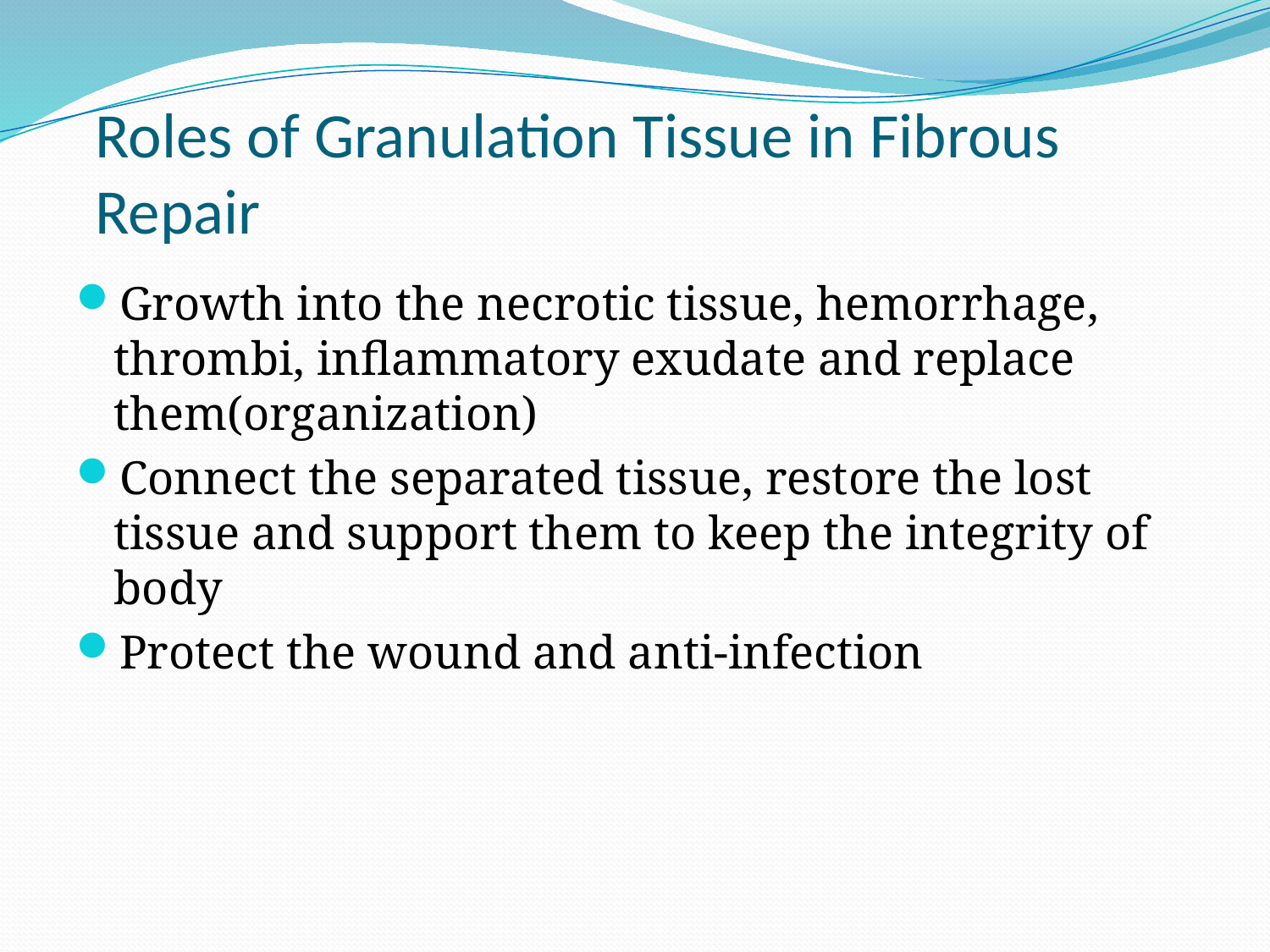

# Roles of Granulation Tissue in Fibrous Repair
Growth into the necrotic tissue, hemorrhage, thrombi, inflammatory exudate and replace them(organization)
Connect the separated tissue, restore the lost tissue and support them to keep the integrity of body
Protect the wound and anti-infection